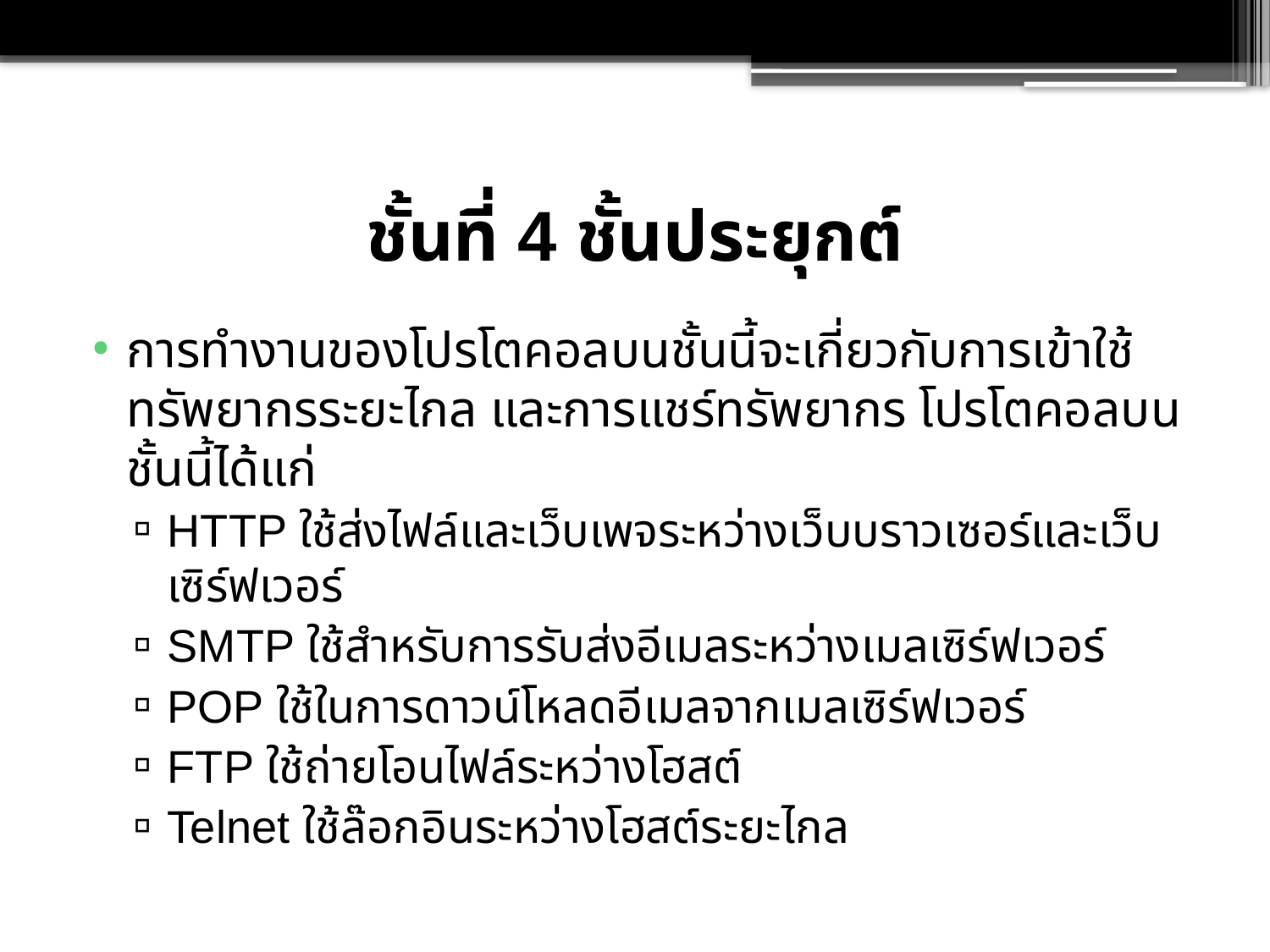

# ชั้นที่ 4 ชั้นประยุกต์
การทำงานของโปรโตคอลบนชั้นนี้จะเกี่ยวกับการเข้าใช้ทรัพยากรระยะไกล และการแชร์ทรัพยากร โปรโตคอลบนชั้นนี้ได้แก่
HTTP ใช้ส่งไฟล์และเว็บเพจระหว่างเว็บบราวเซอร์และเว็บเซิร์ฟเวอร์
SMTP ใช้สำหรับการรับส่งอีเมลระหว่างเมลเซิร์ฟเวอร์
POP ใช้ในการดาวน์โหลดอีเมลจากเมลเซิร์ฟเวอร์
FTP ใช้ถ่ายโอนไฟล์ระหว่างโฮสต์
Telnet ใช้ล๊อกอินระหว่างโฮสต์ระยะไกล